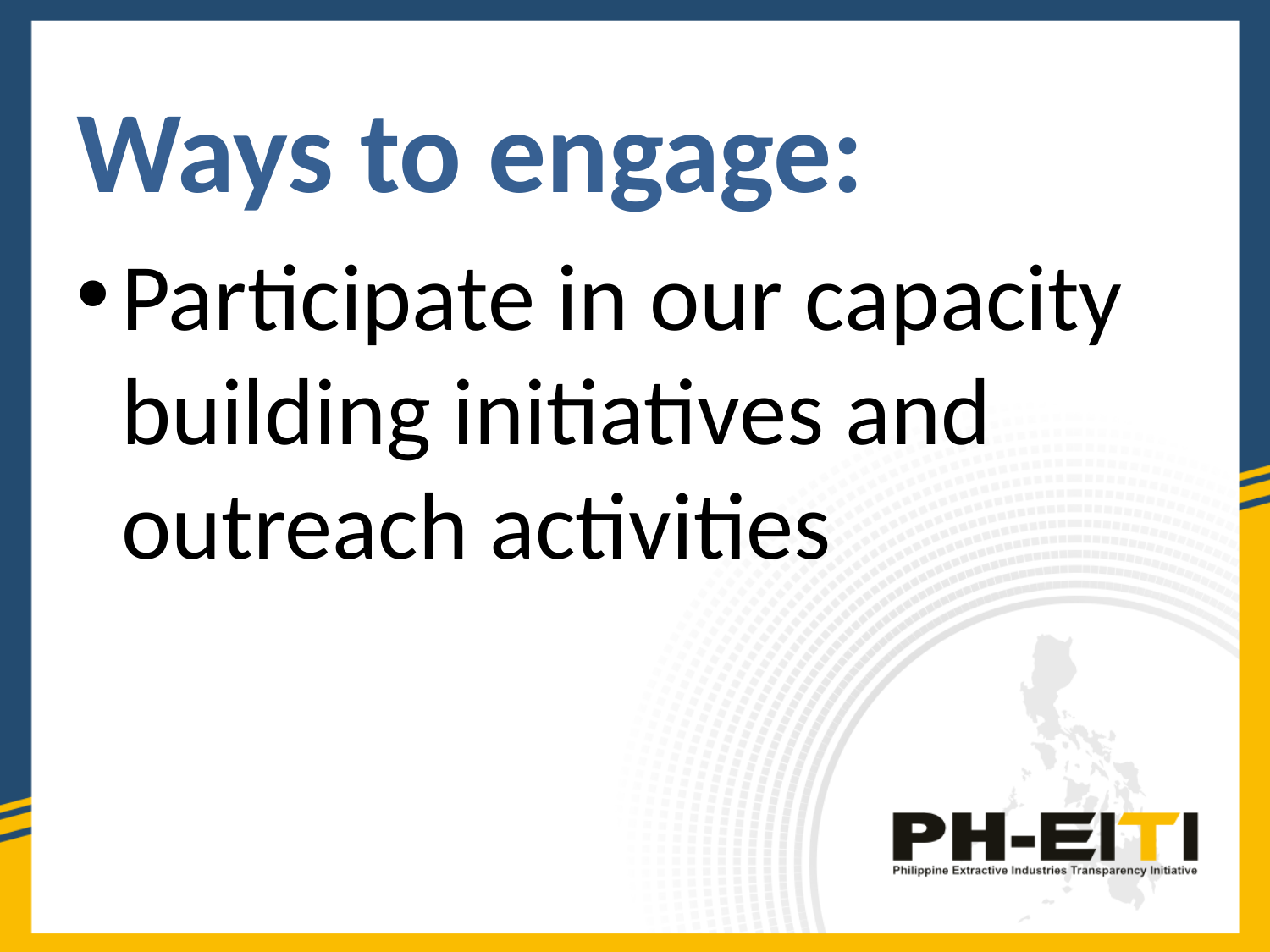

Ways to engage:
Participate in our capacity building initiatives and outreach activities